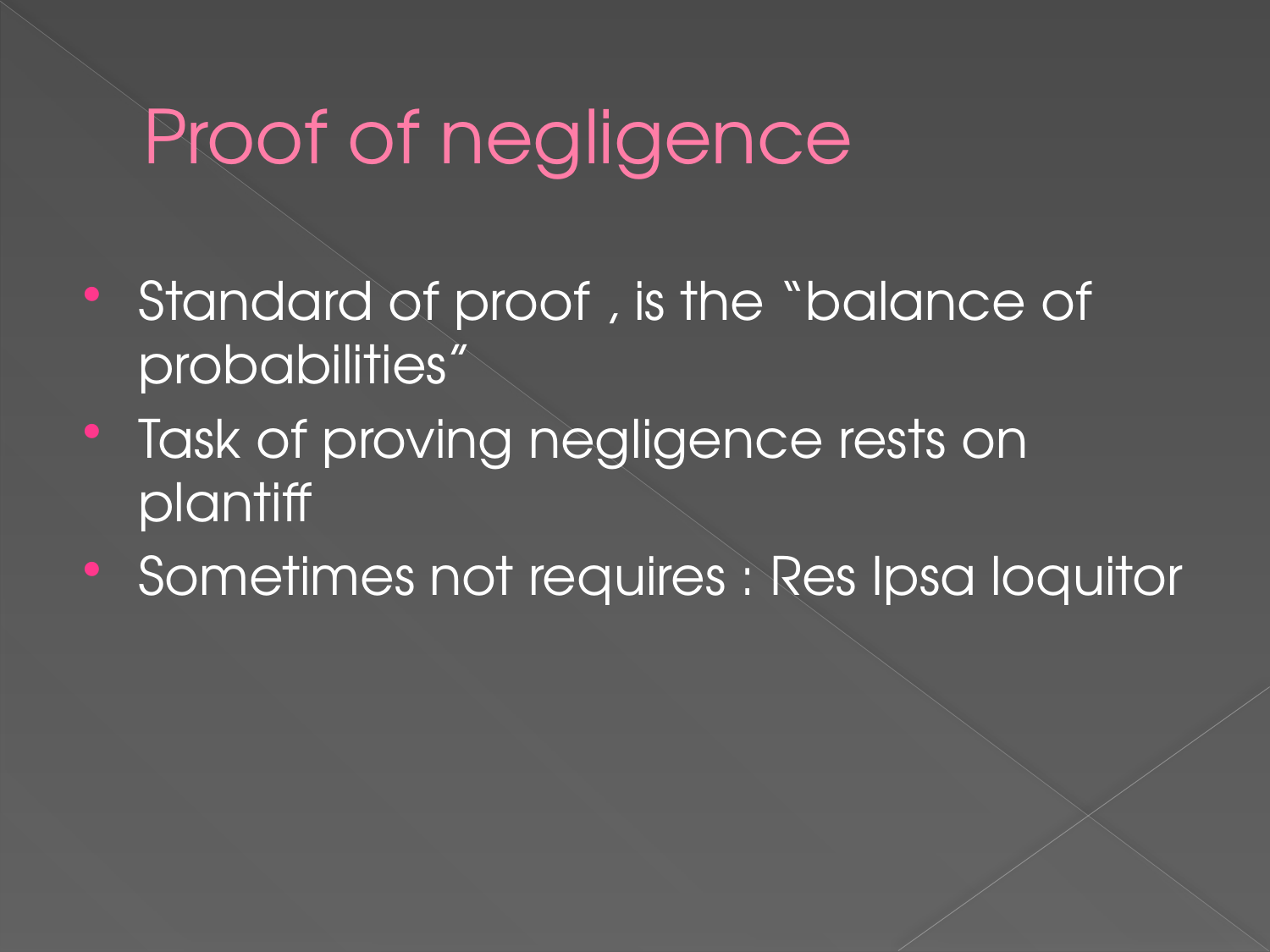

# Proof of negligence
Standard of proof , is the “balance of probabilities”
Task of proving negligence rests on plantiff
Sometimes not requires : Res Ipsa loquitor